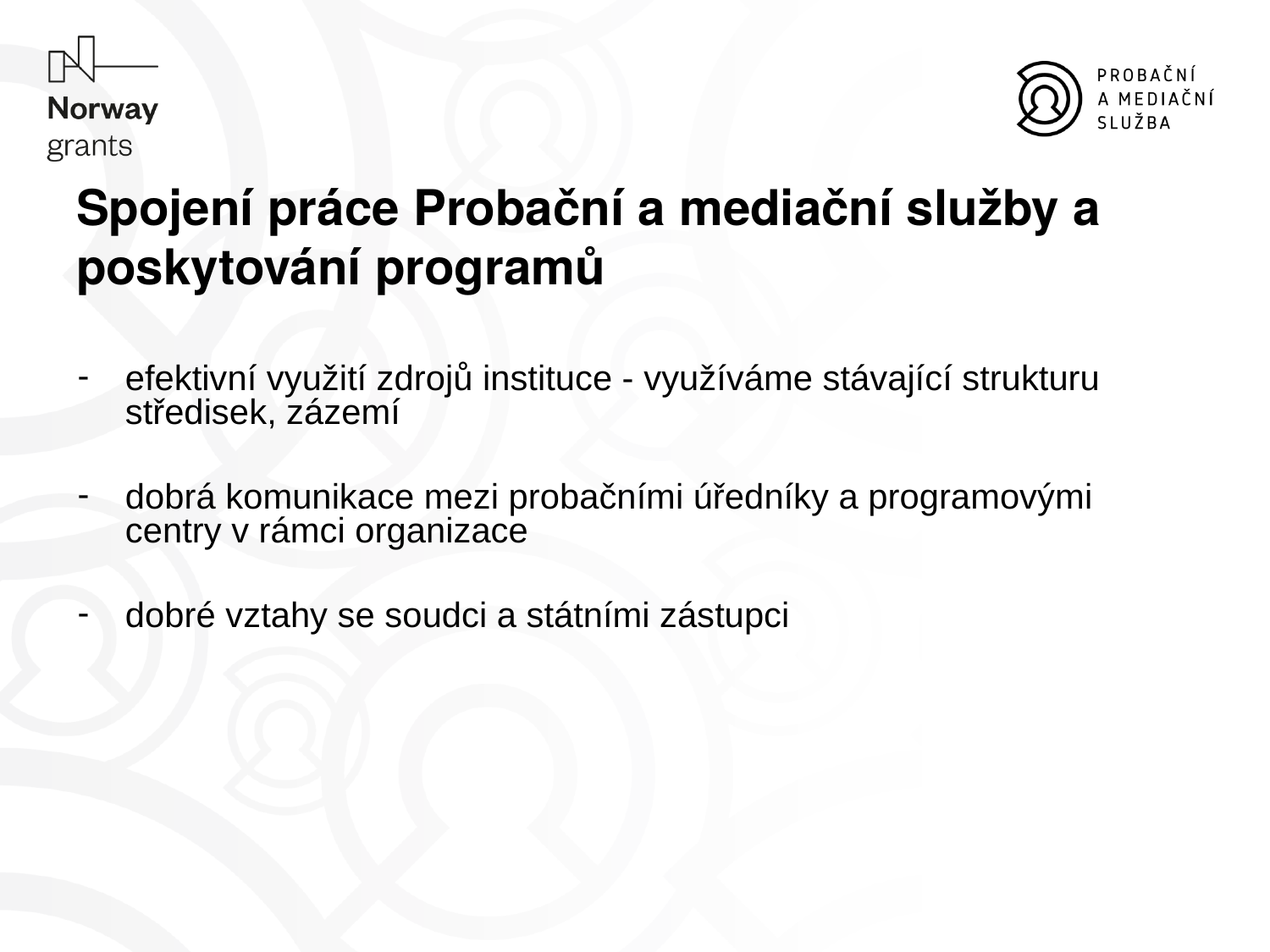

# Spojení práce Probační a mediační služby a poskytování programů

efektivní využití zdrojů instituce - využíváme stávající strukturu středisek, zázemí

dobrá komunikace mezi probačními úředníky a programovými centry v rámci organizace

dobré vztahy se soudci a státními zástupci